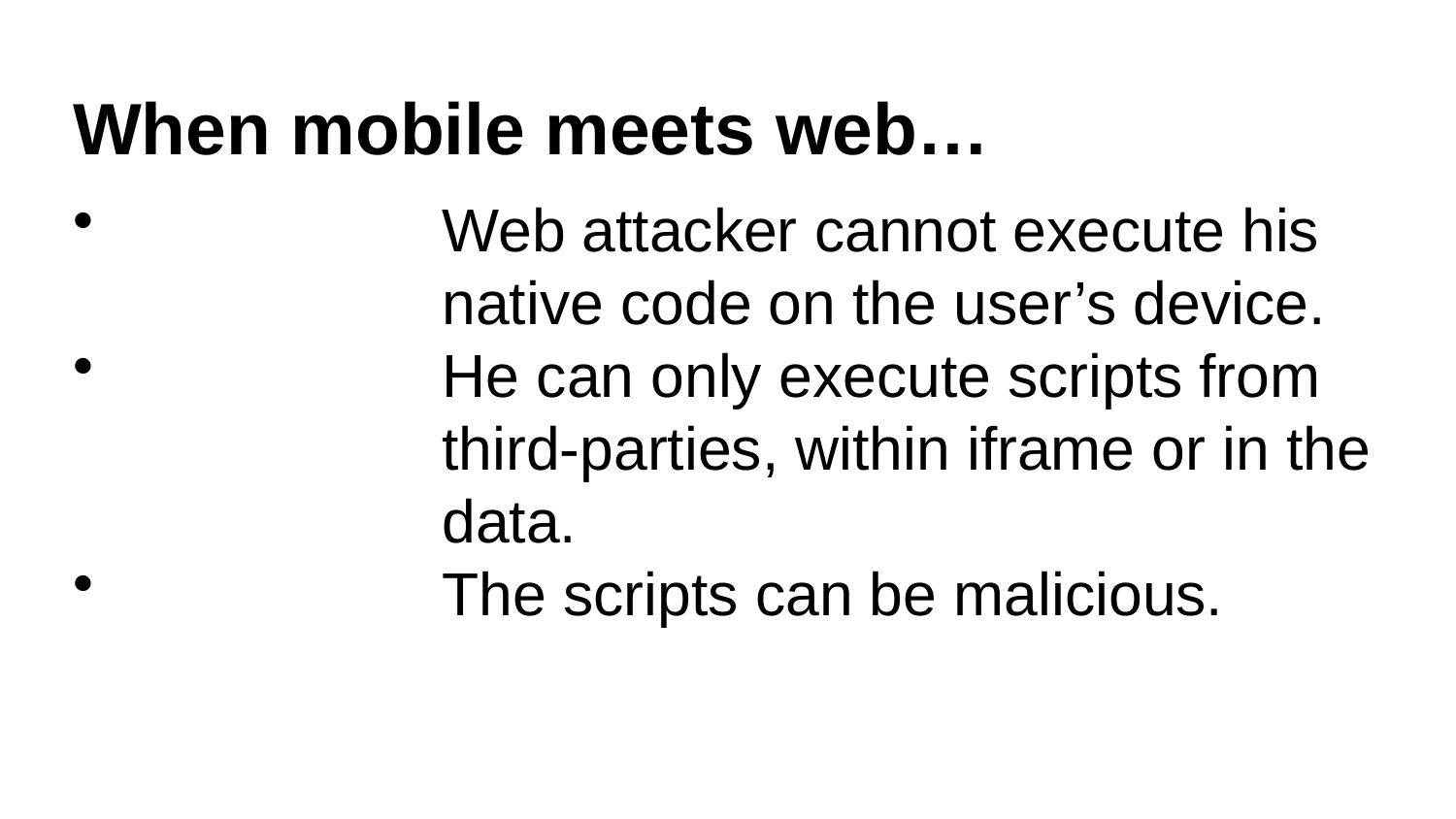

# When mobile meets web…
Web attacker cannot execute his native code on the user’s device.
He can only execute scripts from third-parties, within iframe or in the data.
The scripts can be malicious.